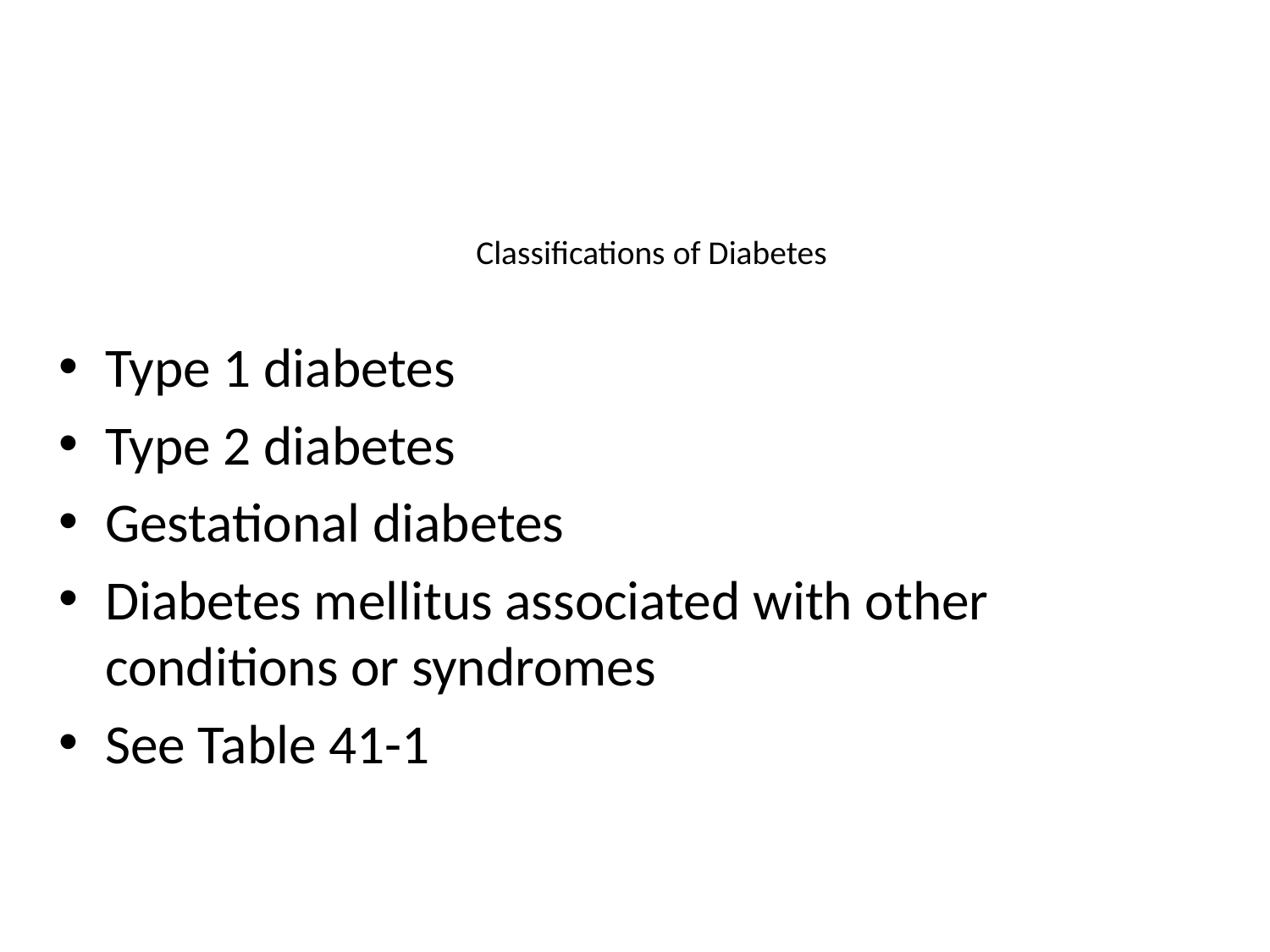

# Classifications of Diabetes
Type 1 diabetes
Type 2 diabetes
Gestational diabetes
Diabetes mellitus associated with other conditions or syndromes
See Table 41-1